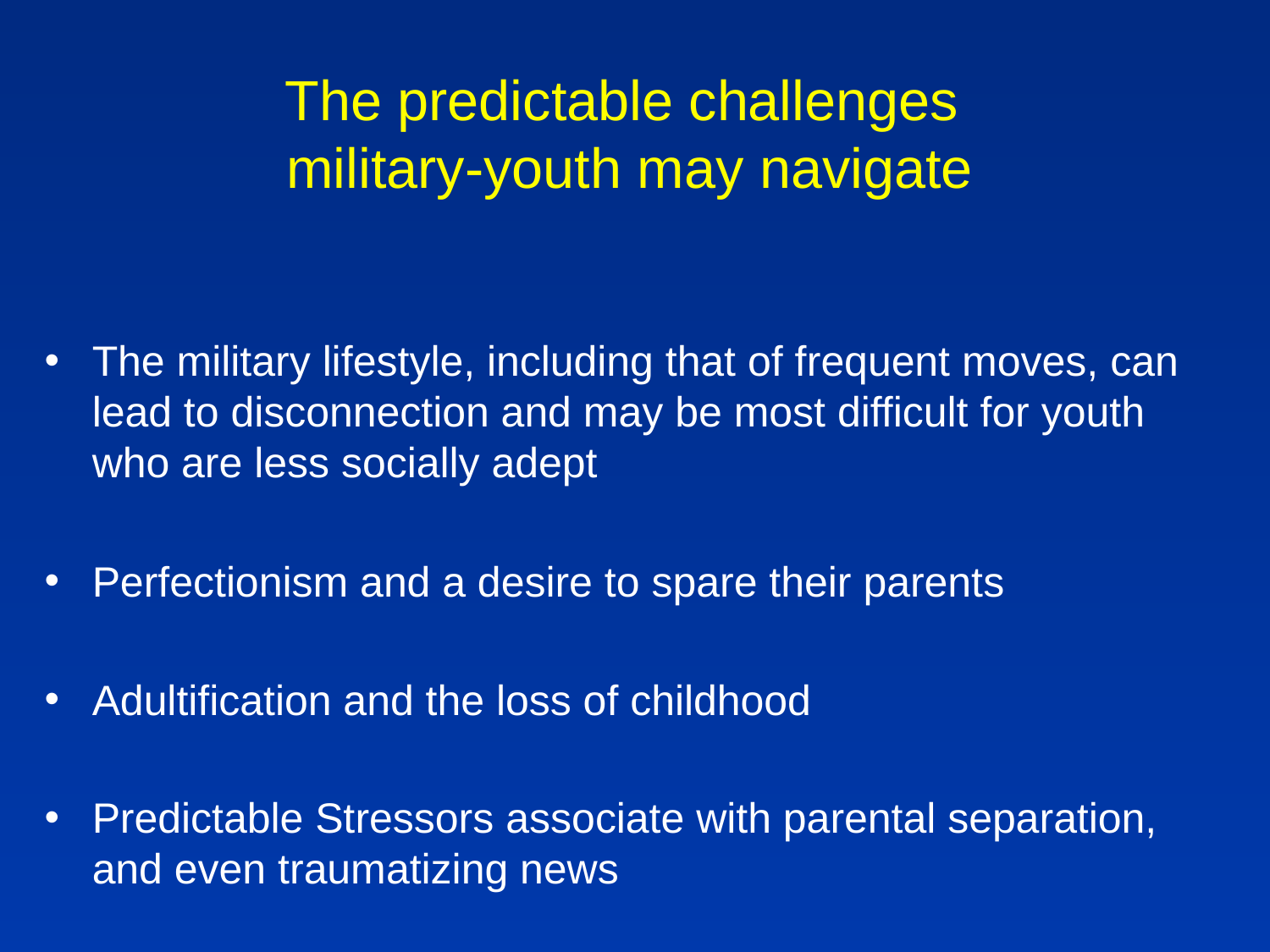

# The predictable challenges military-youth may navigate
The military lifestyle, including that of frequent moves, can lead to disconnection and may be most difficult for youth who are less socially adept

Perfectionism and a desire to spare their parents

Adultification and the loss of childhood

Predictable Stressors associate with parental separation, and even traumatizing news